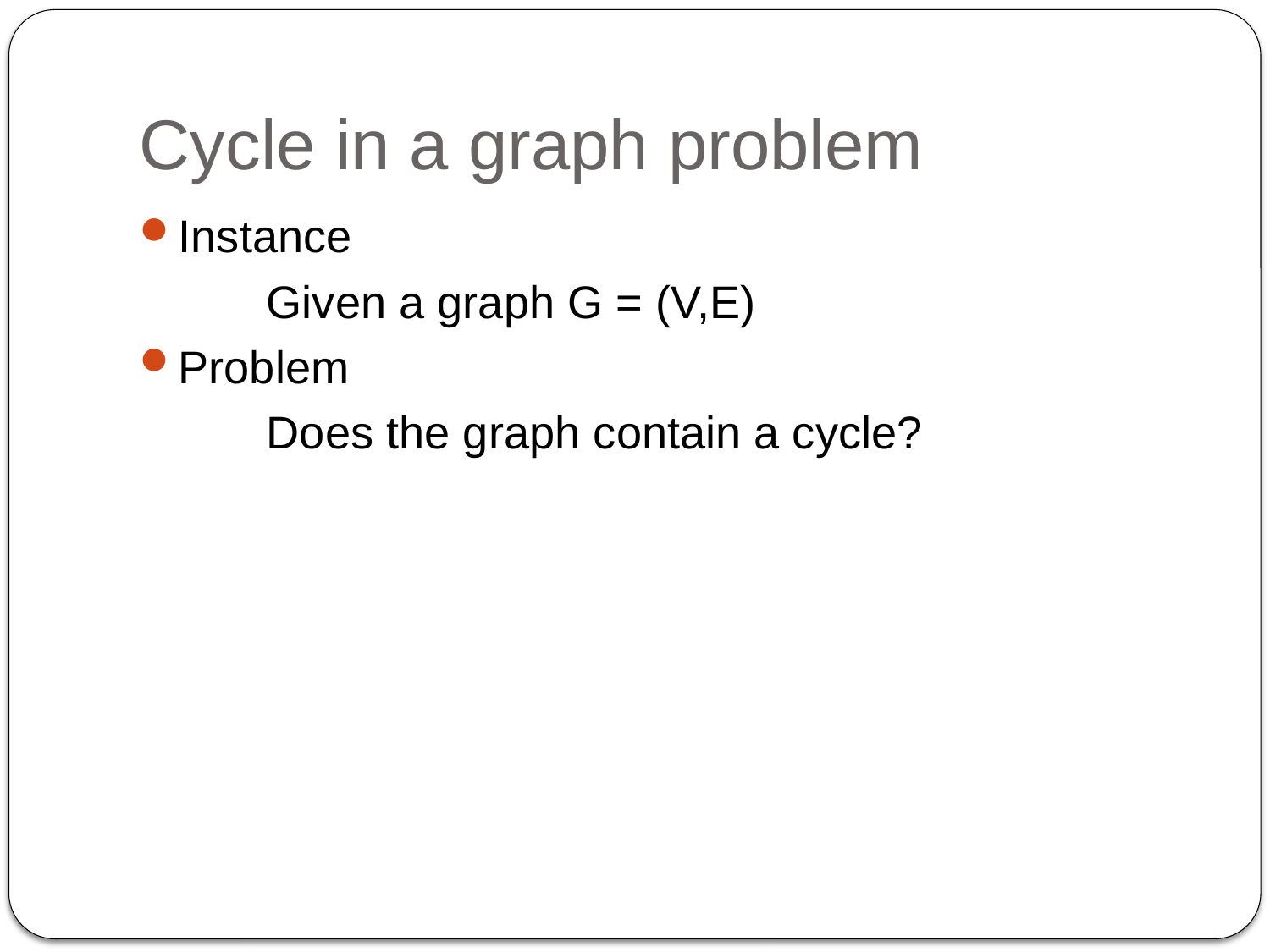

# Cycle in a graph problem
Instance
	Given a graph G = (V,E)
Problem
	Does the graph contain a cycle?